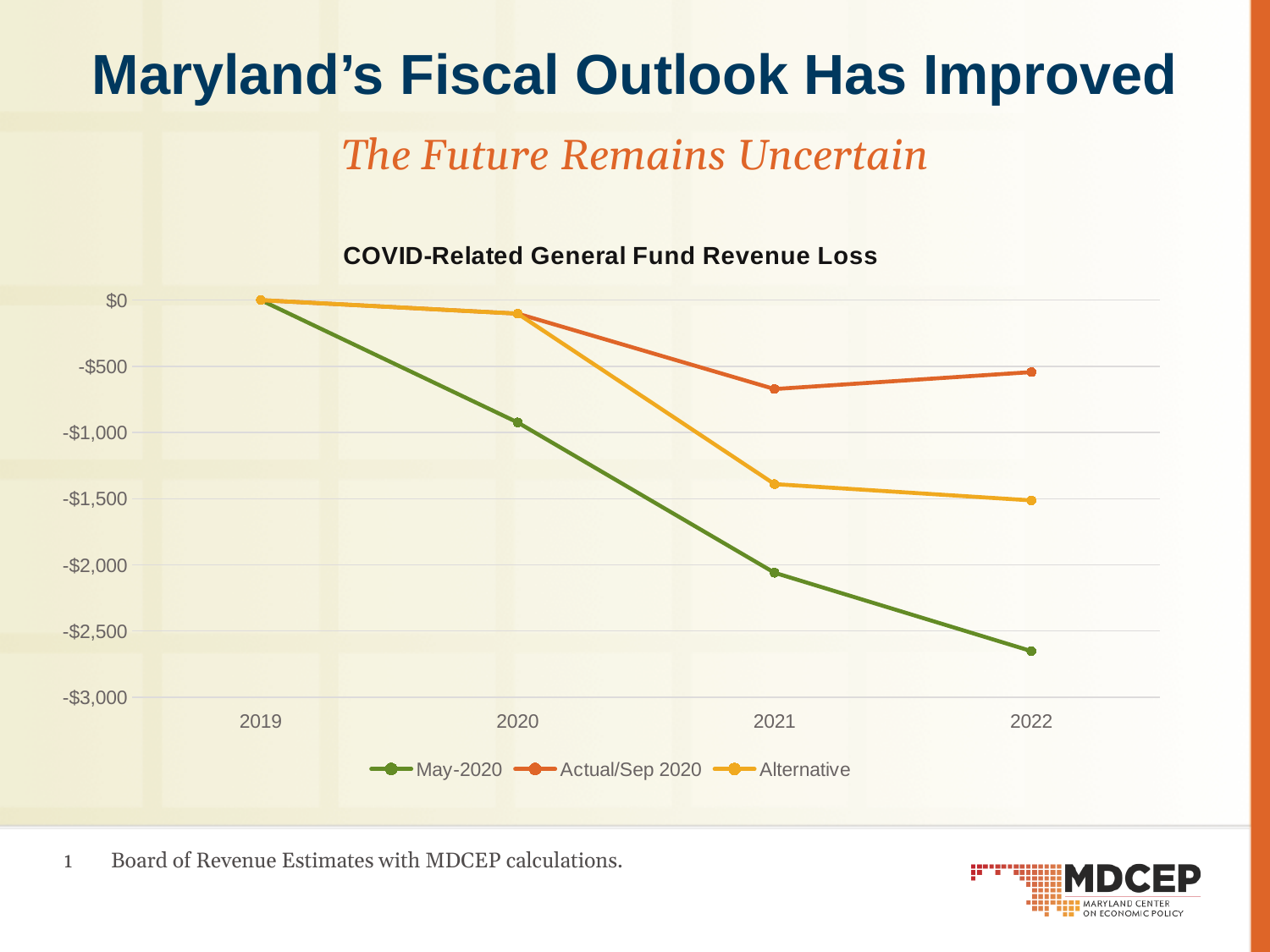

# Maryland’s Fiscal Outlook Has Improved
The Future Remains Uncertain

### Chart: COVID-Related General Fund Revenue Loss

| Category | May-2020 | Actual/Sep 2020 | Alternative |
|---|---|---|---|
| 2019 | 0.0 | 0.0 | 0.0 |
| 2020 | -924.0 | -102.0 | -102.0 |
| 2021 | -2060.0 | -672.0 | -1390.0 |
| 2022 | -2652.0 | -544.0 | -1513.0 |
1	Board of Revenue Estimates with MDCEP calculations.